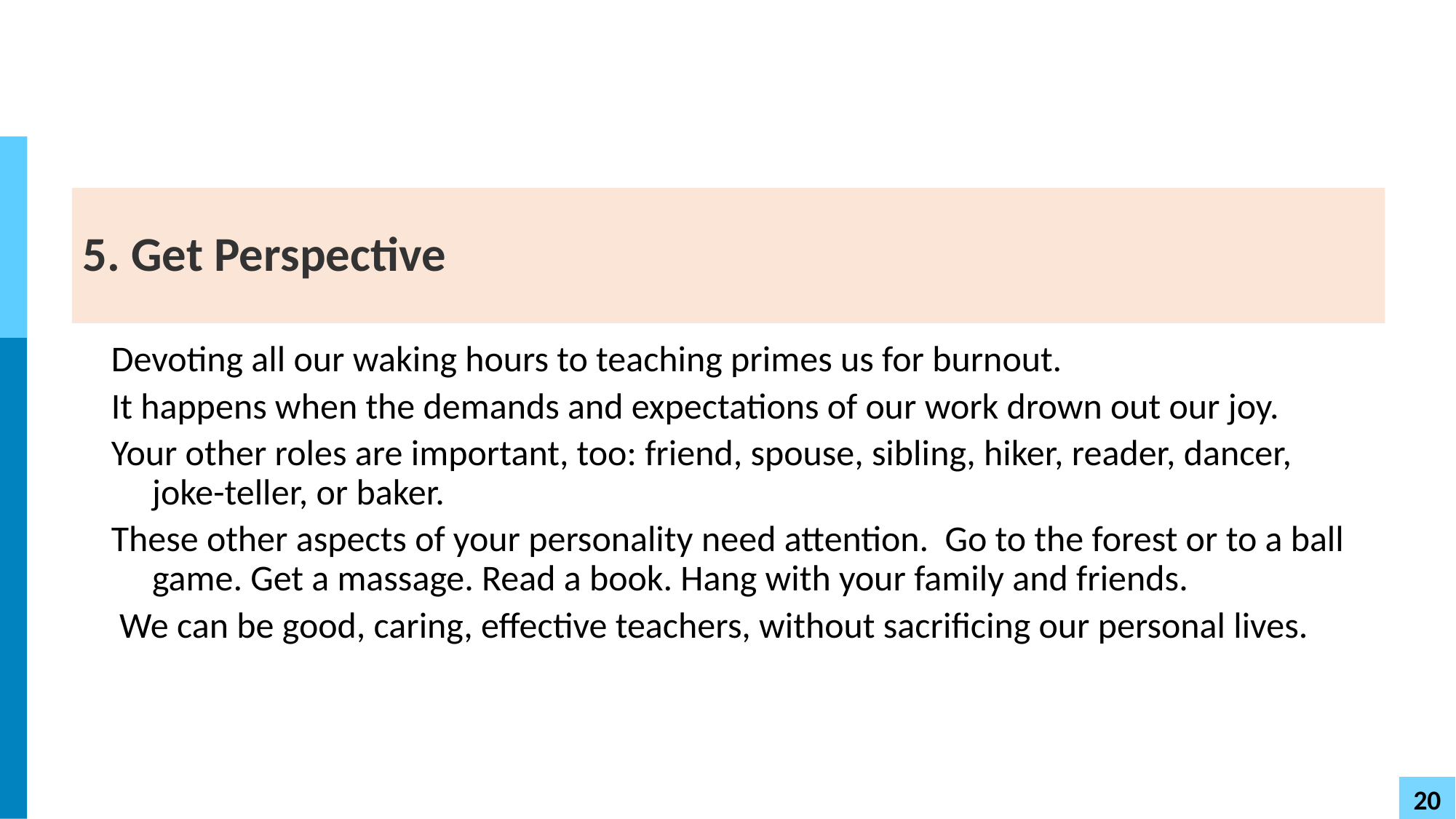

# 5. Get Perspective
Devoting all our waking hours to teaching primes us for burnout.
It happens when the demands and expectations of our work drown out our joy.
Your other roles are important, too: friend, spouse, sibling, hiker, reader, dancer, joke-teller, or baker.
These other aspects of your personality need attention.  Go to the forest or to a ball game. Get a massage. Read a book. Hang with your family and friends.
 We can be good, caring, effective teachers, without sacrificing our personal lives.